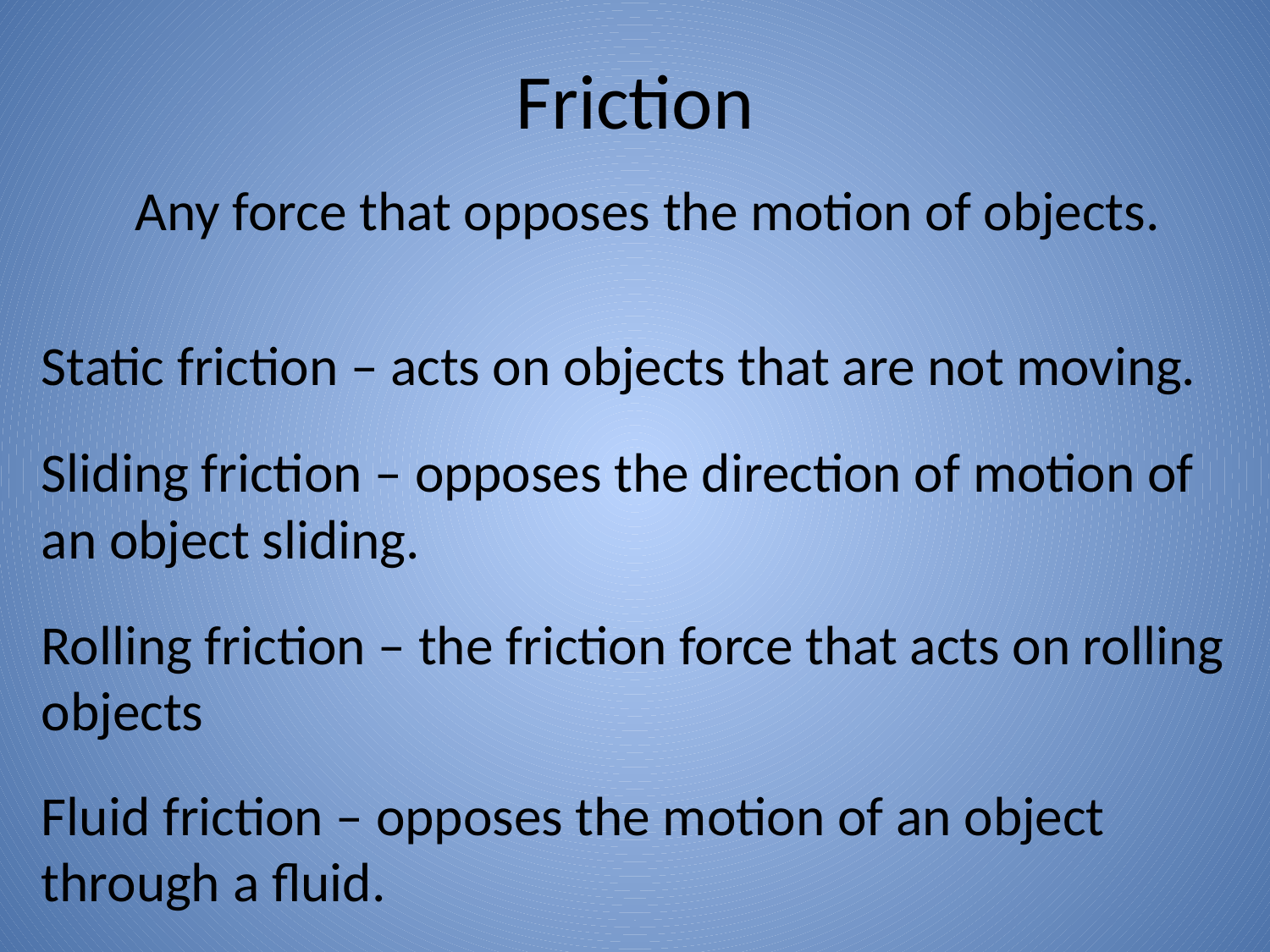

# Friction
Any force that opposes the motion of objects.

Static friction – acts on objects that are not moving.

Sliding friction – opposes the direction of motion of an object sliding.

Rolling friction – the friction force that acts on rolling objects

Fluid friction – opposes the motion of an object through a fluid.